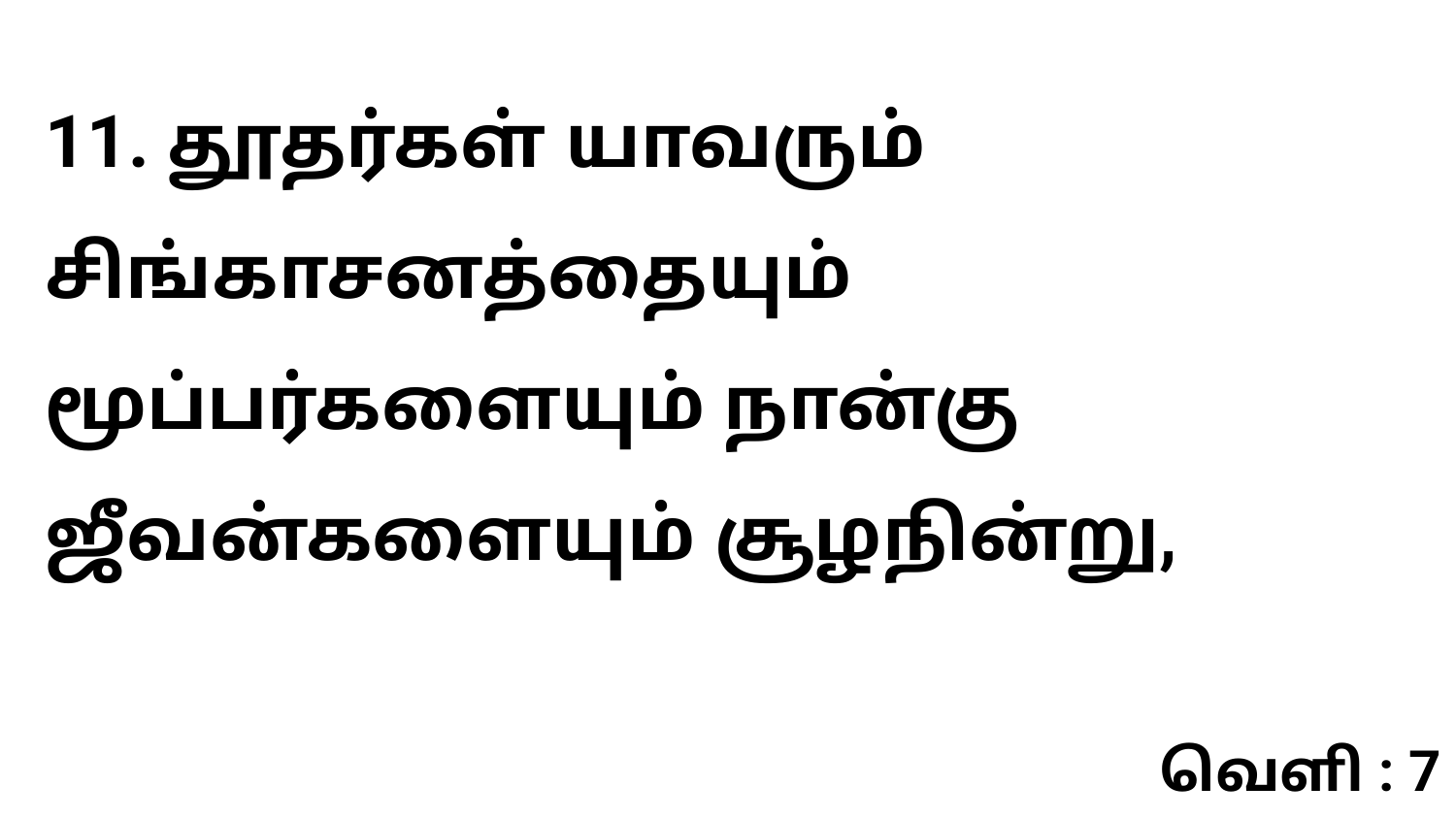

11. தூதர்கள் யாவரும் சிங்காசனத்தையும் மூப்பர்களையும் நான்கு ஜீவன்களையும் சூழநின்று,
வெளி : 7